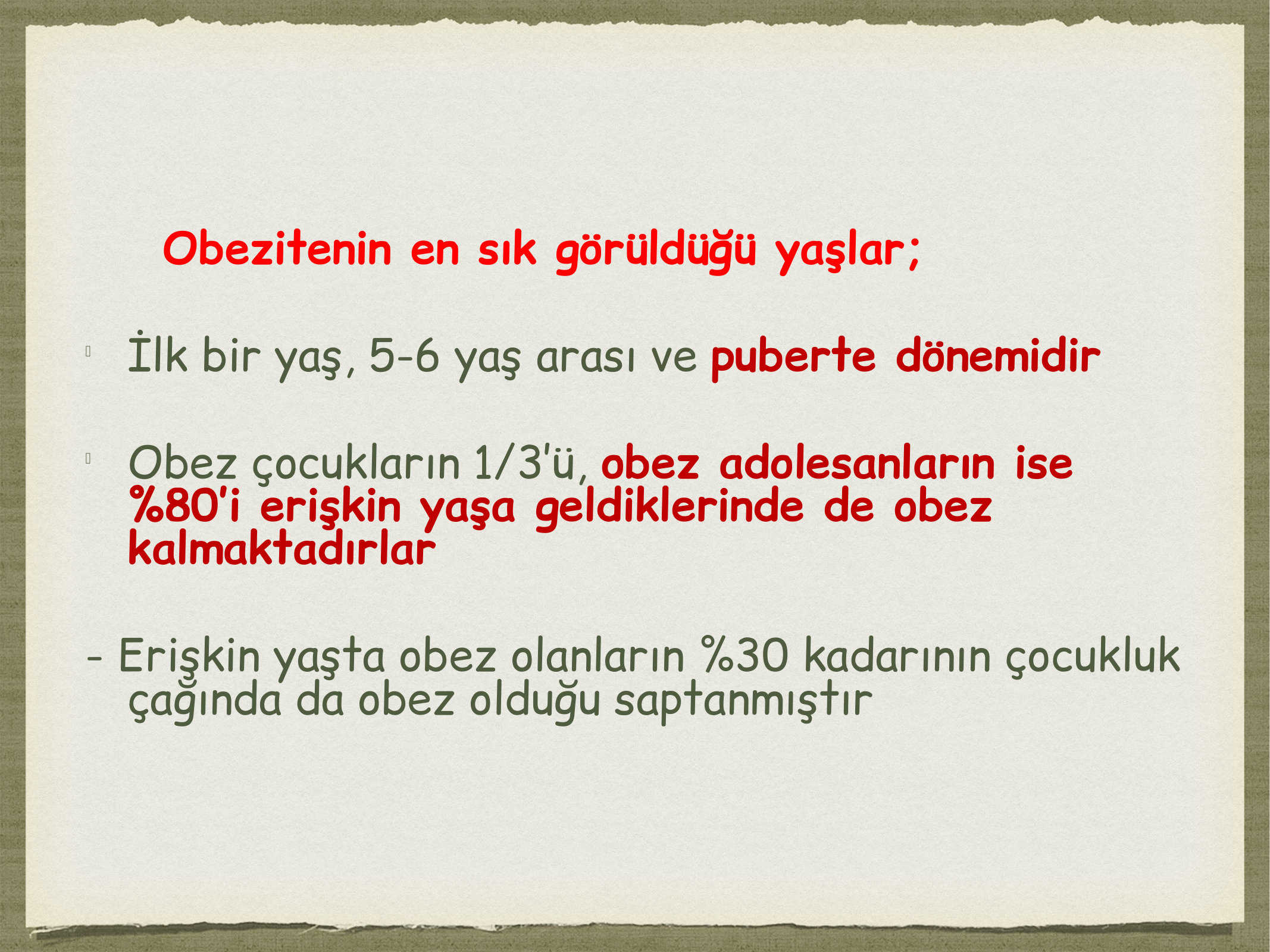

Obezitenin en sık görüldüğü yaşlar;
İlk bir yaş, 5-6 yaş arası ve puberte dönemidir
Obez çocukların 1/3’ü, obez adolesanların ise %80’i erişkin yaşa geldiklerinde de obez kalmaktadırlar
- Erişkin yaşta obez olanların %30 kadarının çocukluk çağında da obez olduğu saptanmıştır